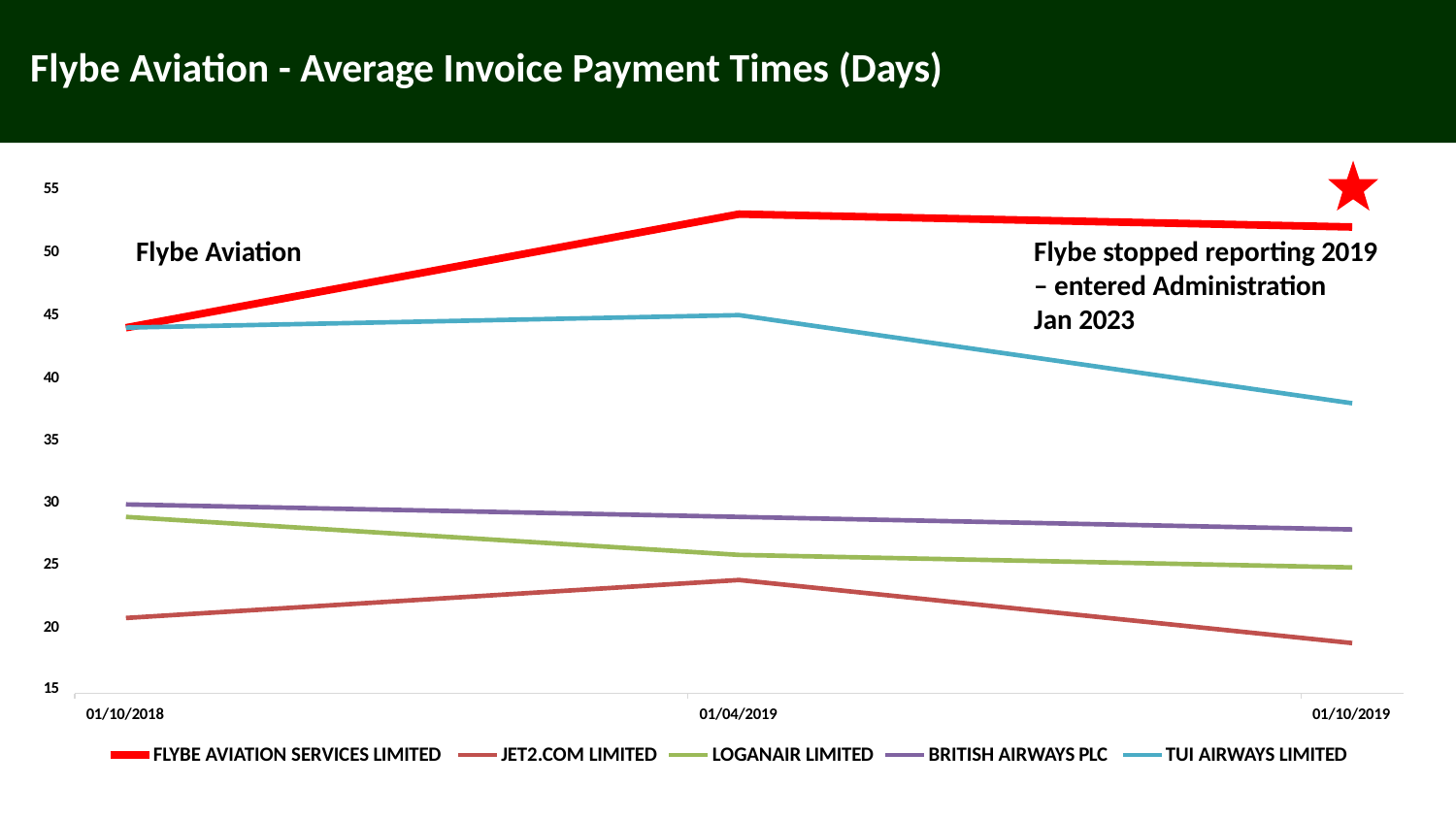

# Flybe Aviation - Average Invoice Payment Times (Days)

55

Flybe Aviation
Flybe stopped reporting 2019 – entered Administration
Jan 2023
50
45
40

35

30

25

20

15

01/10/2018
01/04/2019
01/10/2019
FLYBE AVIATION SERVICES LIMITED
JET2.COM LIMITED
LOGANAIR LIMITED
BRITISH AIRWAYS PLC
TUI AIRWAYS LIMITED